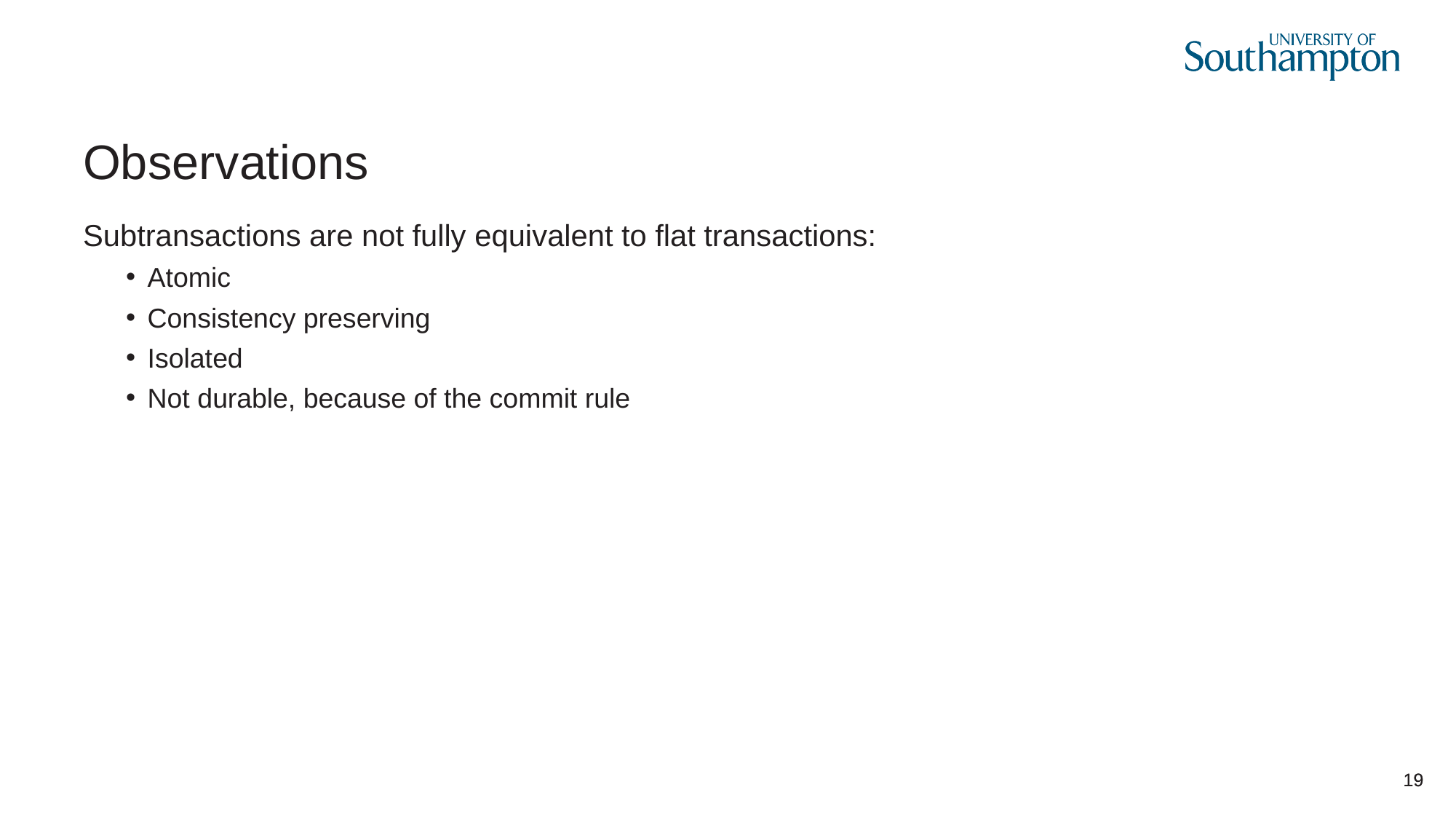

# Observations
Subtransactions are not fully equivalent to flat transactions:
Atomic
Consistency preserving
Isolated
Not durable, because of the commit rule

19